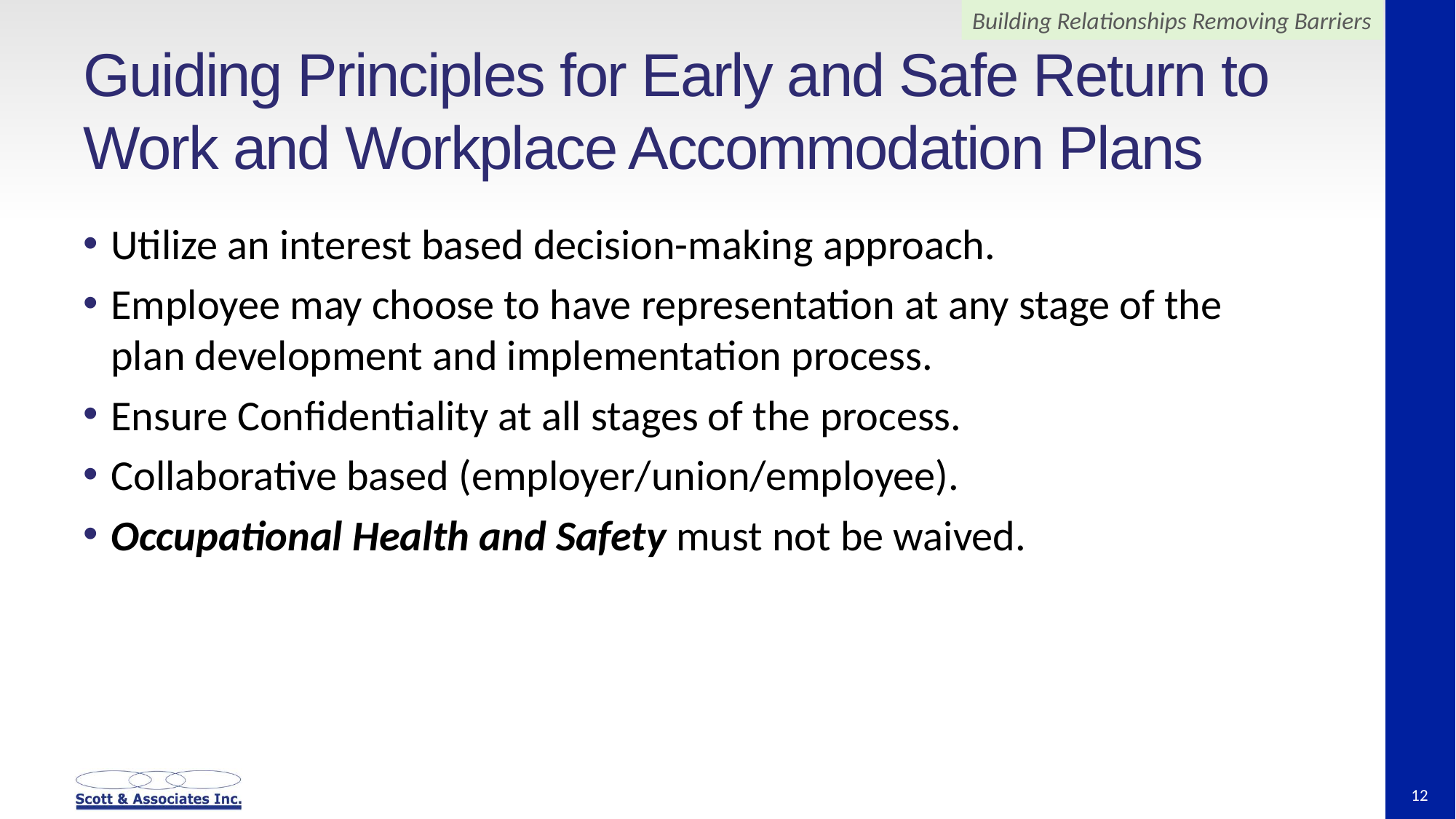

# Guiding Principles for Early and Safe Return to Work and Workplace Accommodation Plans
Utilize an interest based decision-making approach.
Employee may choose to have representation at any stage of the plan development and implementation process.
Ensure Confidentiality at all stages of the process.
Collaborative based (employer/union/employee).
Occupational Health and Safety must not be waived.
12